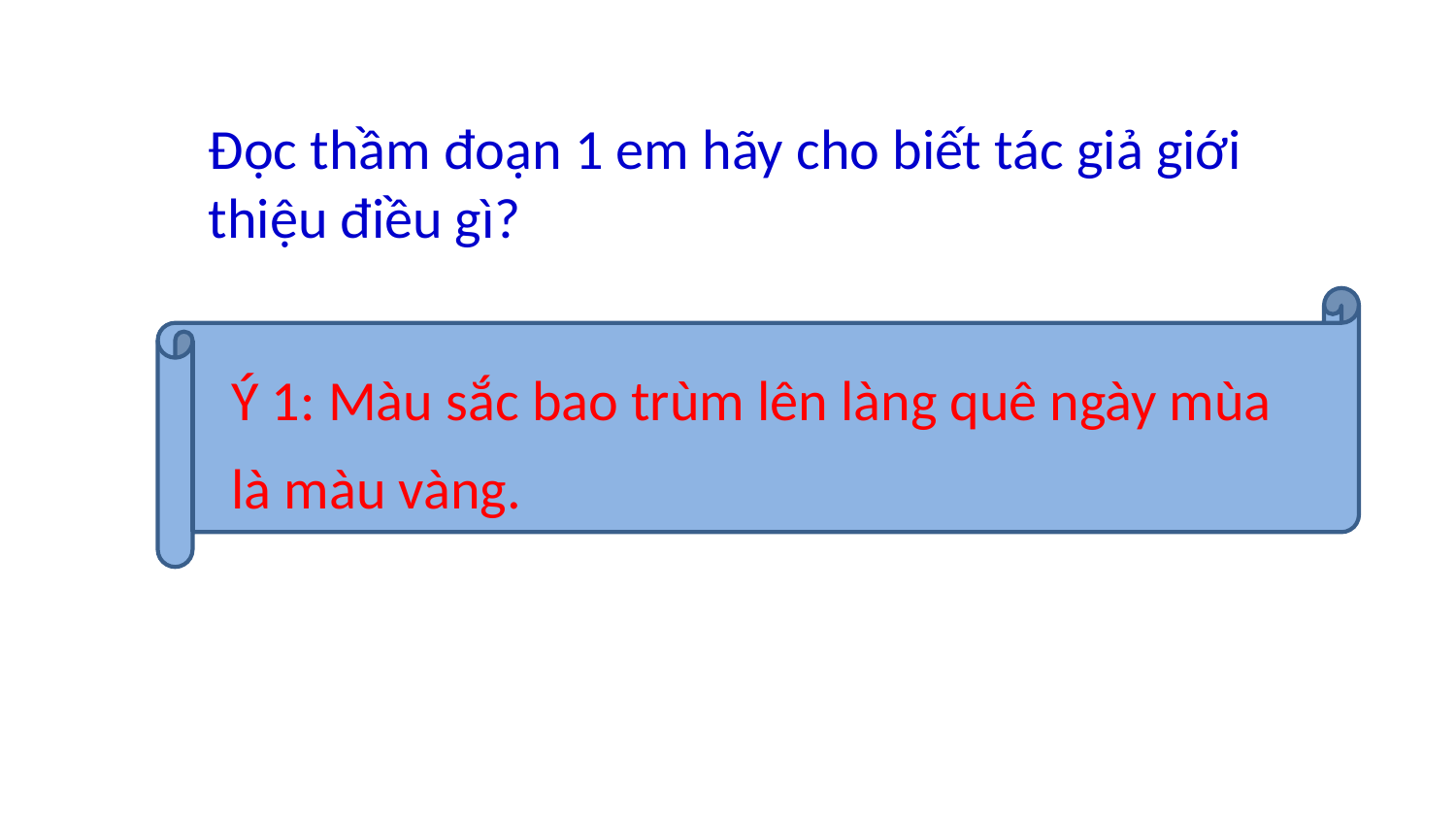

Đọc thầm đoạn 1 em hãy cho biết tác giả giới thiệu điều gì?

Ý 1: Màu sắc bao trùm lên làng quê ngày mùa là màu vàng.